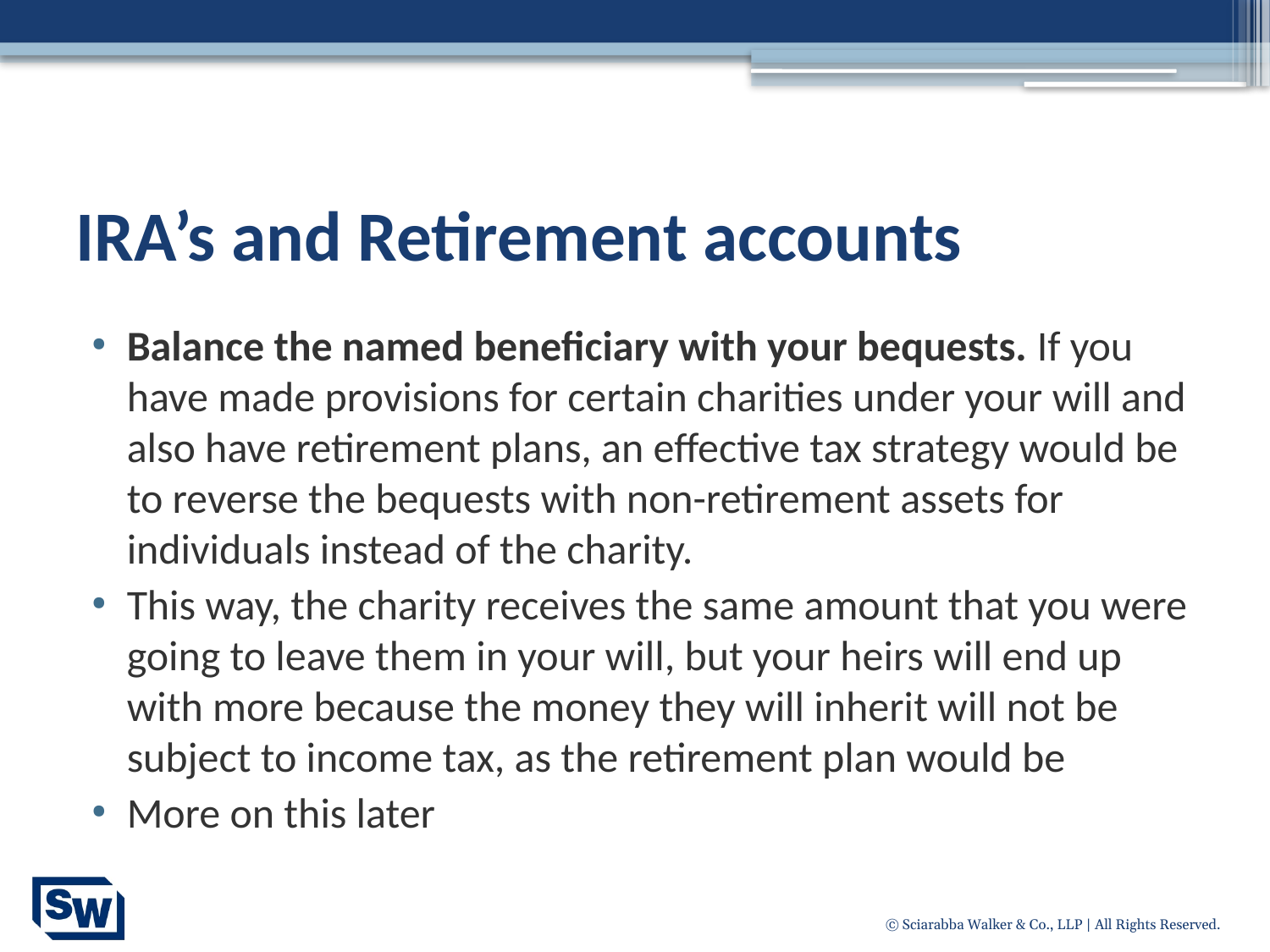

# IRA’s and Retirement accounts
Balance the named beneficiary with your bequests. If you have made provisions for certain charities under your will and also have retirement plans, an effective tax strategy would be to reverse the bequests with non-retirement assets for individuals instead of the charity.
This way, the charity receives the same amount that you were going to leave them in your will, but your heirs will end up with more because the money they will inherit will not be subject to income tax, as the retirement plan would be
More on this later